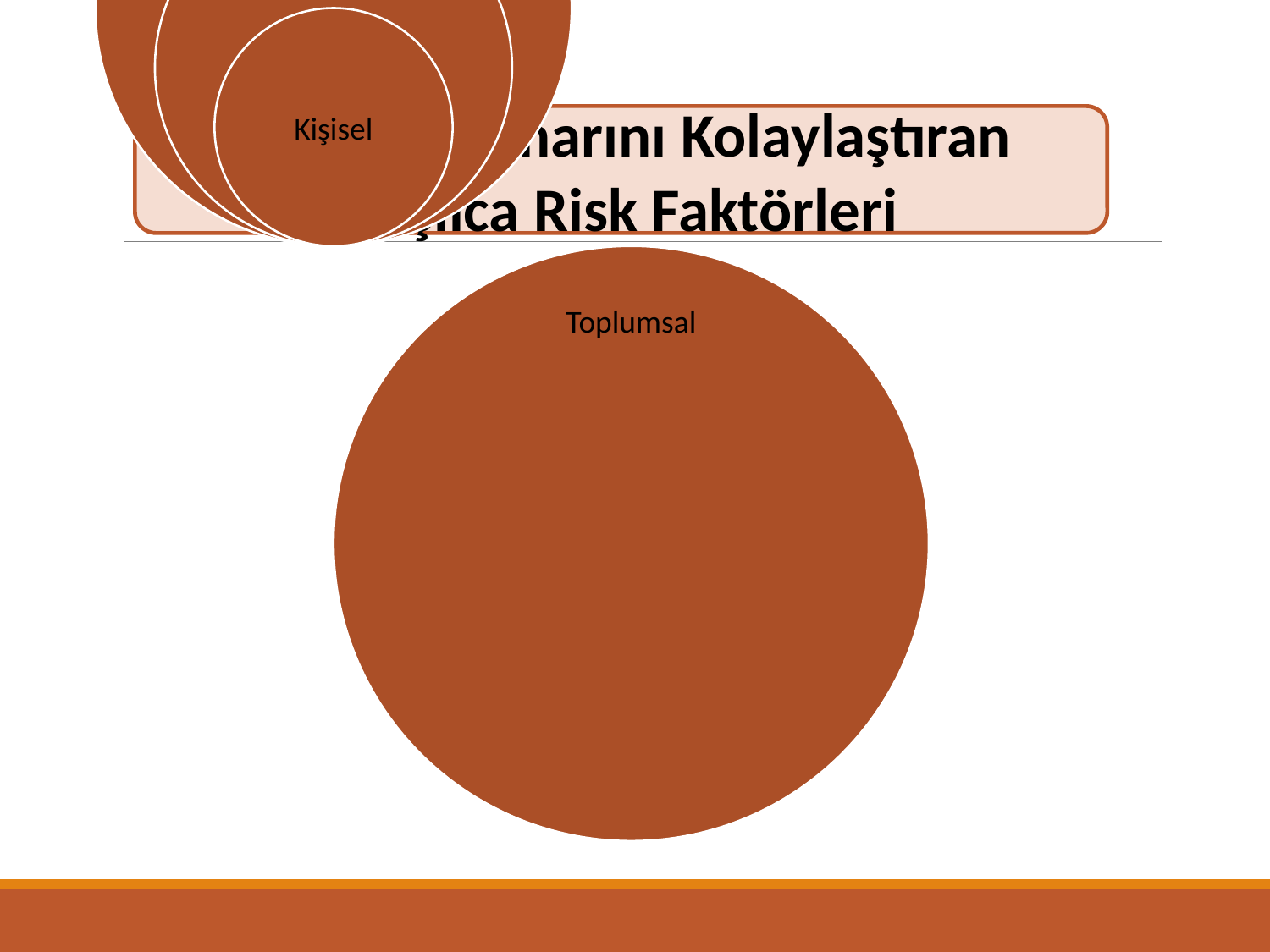

Çocuk İstismarını Kolaylaştıran Başlıca Risk Faktörleri
Toplumsal
Kişisel